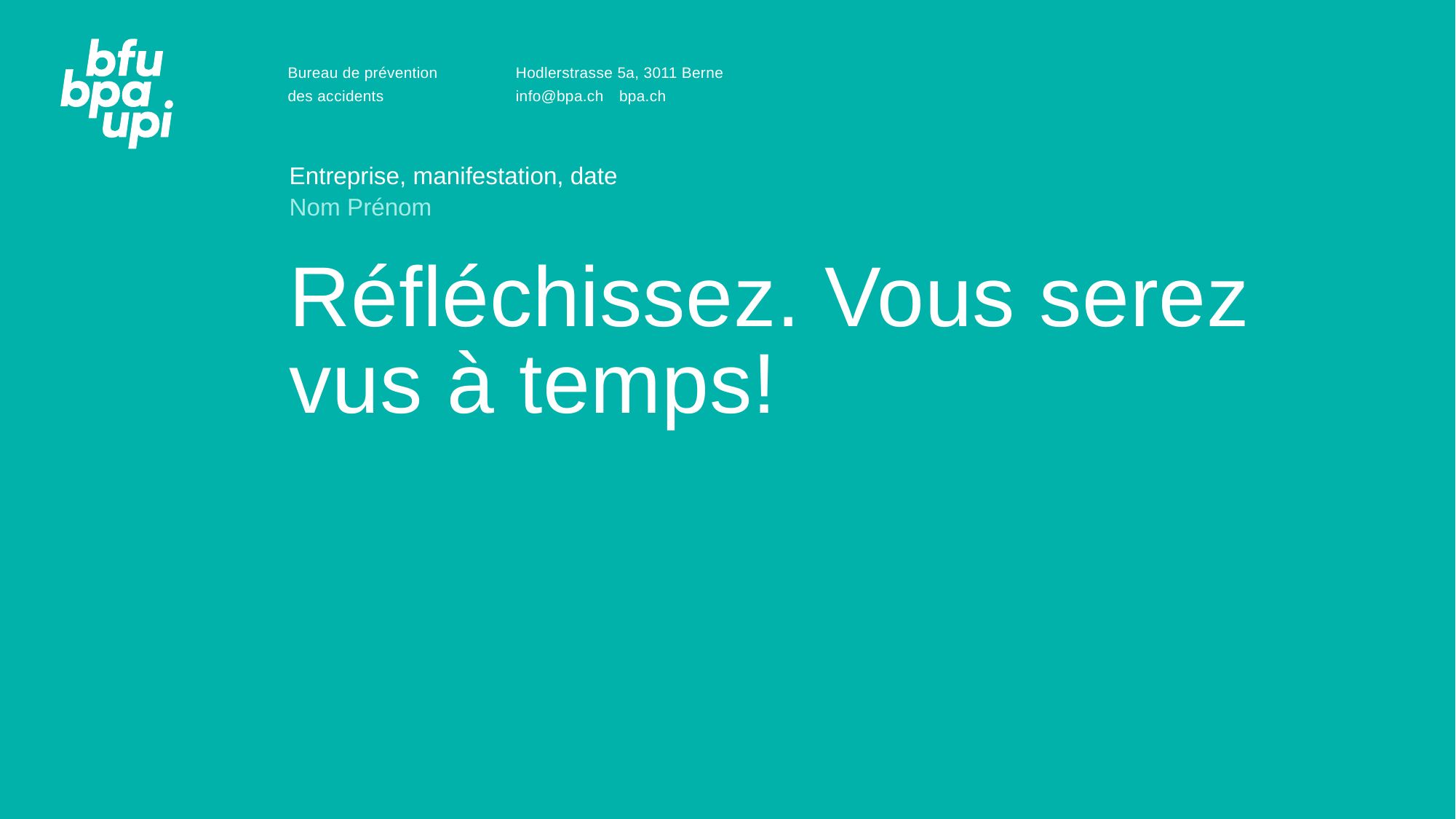

Entreprise, manifestation, date
Nom Prénom
# Réfléchissez. Vous serez vus à temps!